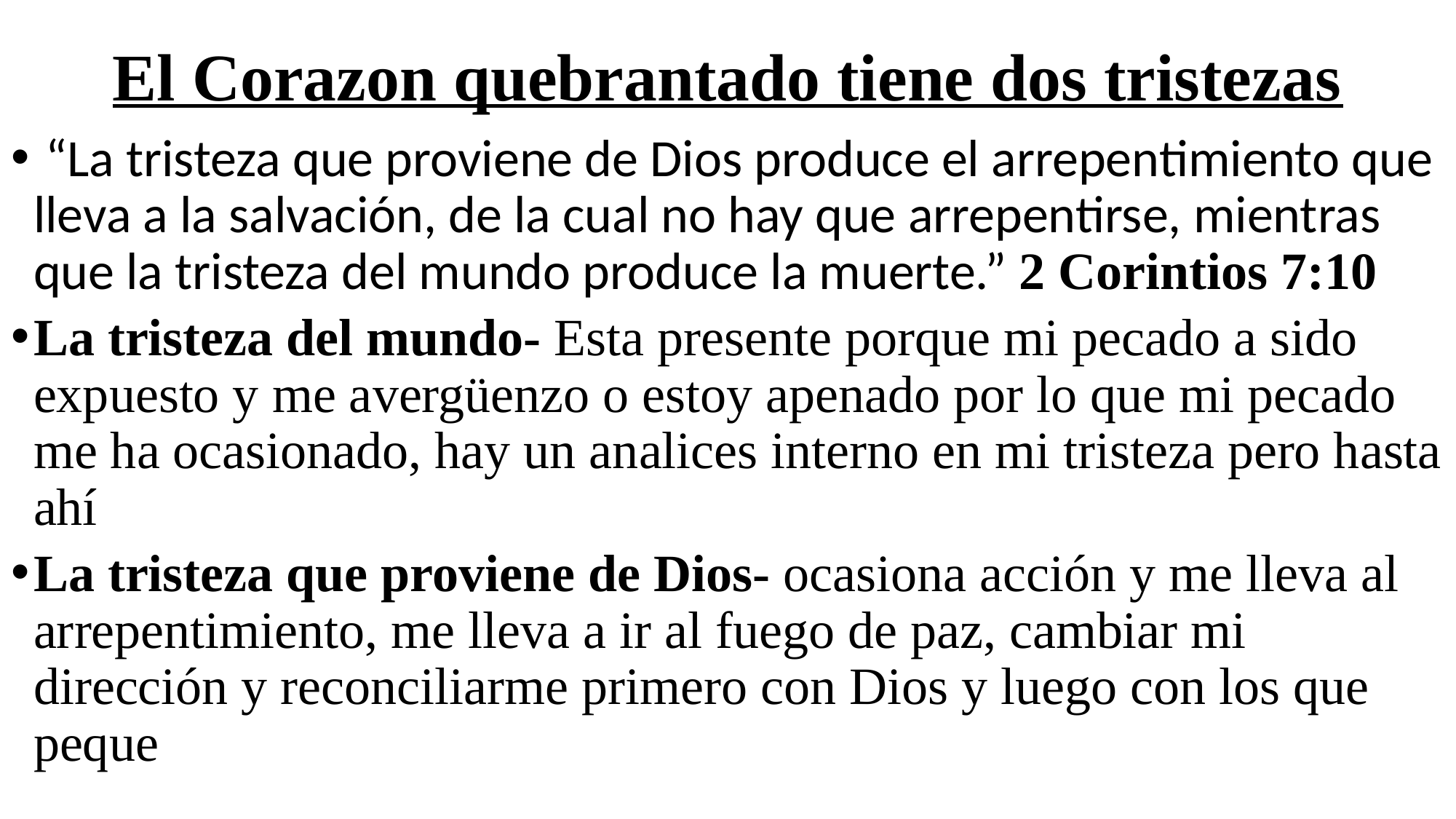

# El Corazon quebrantado tiene dos tristezas
 “La tristeza que proviene de Dios produce el arrepentimiento que lleva a la salvación, de la cual no hay que arrepentirse, mientras que la tristeza del mundo produce la muerte.” 2 Corintios 7:10
La tristeza del mundo- Esta presente porque mi pecado a sido expuesto y me avergüenzo o estoy apenado por lo que mi pecado me ha ocasionado, hay un analices interno en mi tristeza pero hasta ahí
La tristeza que proviene de Dios- ocasiona acción y me lleva al arrepentimiento, me lleva a ir al fuego de paz, cambiar mi dirección y reconciliarme primero con Dios y luego con los que peque